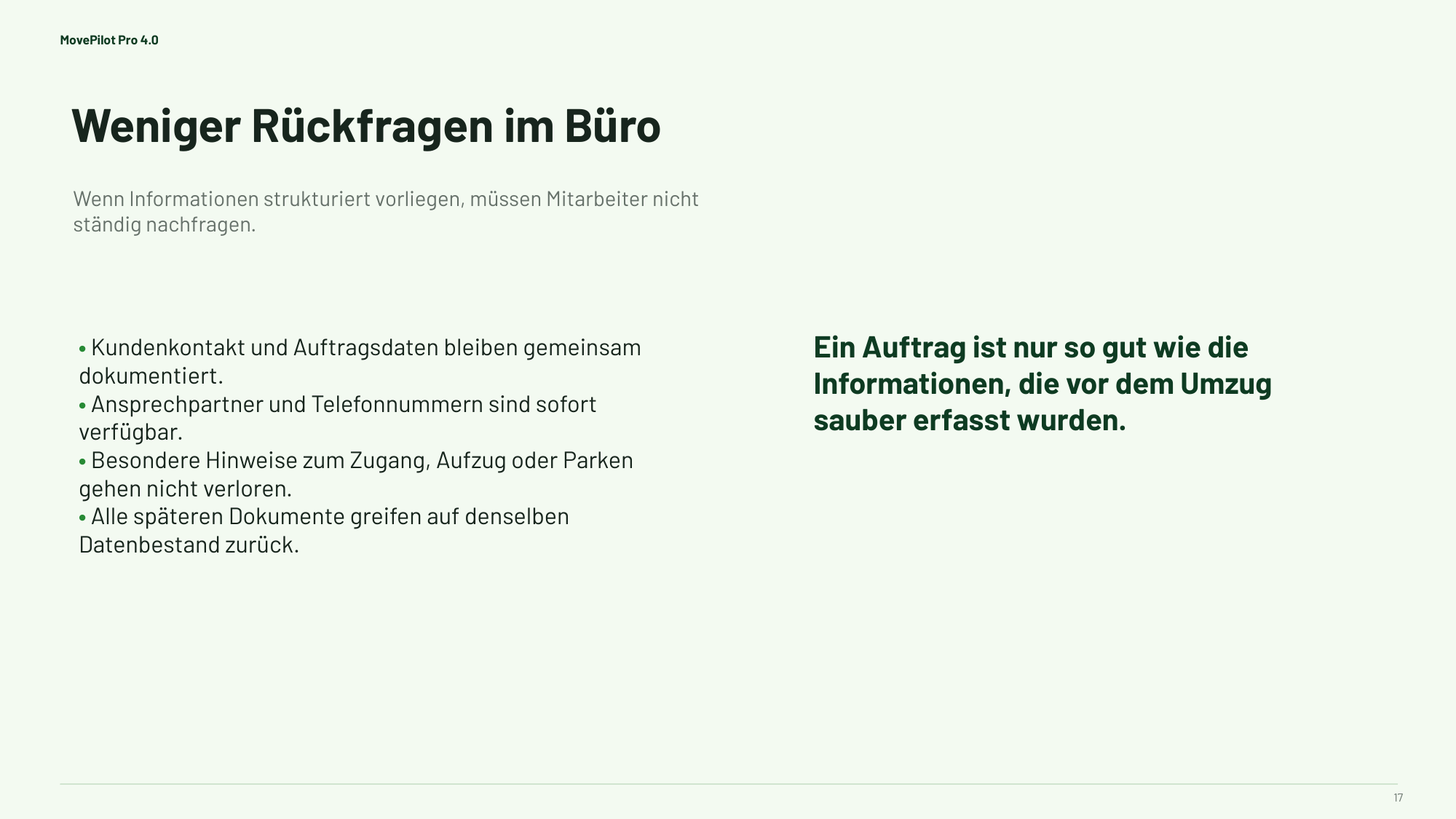

MovePilot Pro 4.0
Weniger Rückfragen im Büro
Ein Auftrag ist nur so gut wie die Informationen, die vor dem Umzug sauber erfasst wurden.
Wenn Informationen strukturiert vorliegen, müssen Mitarbeiter nicht ständig nachfragen.
• Kundenkontakt und Auftragsdaten bleiben gemeinsam dokumentiert.
• Ansprechpartner und Telefonnummern sind sofort verfügbar.
• Besondere Hinweise zum Zugang, Aufzug oder Parken gehen nicht verloren.
• Alle späteren Dokumente greifen auf denselben Datenbestand zurück.

17